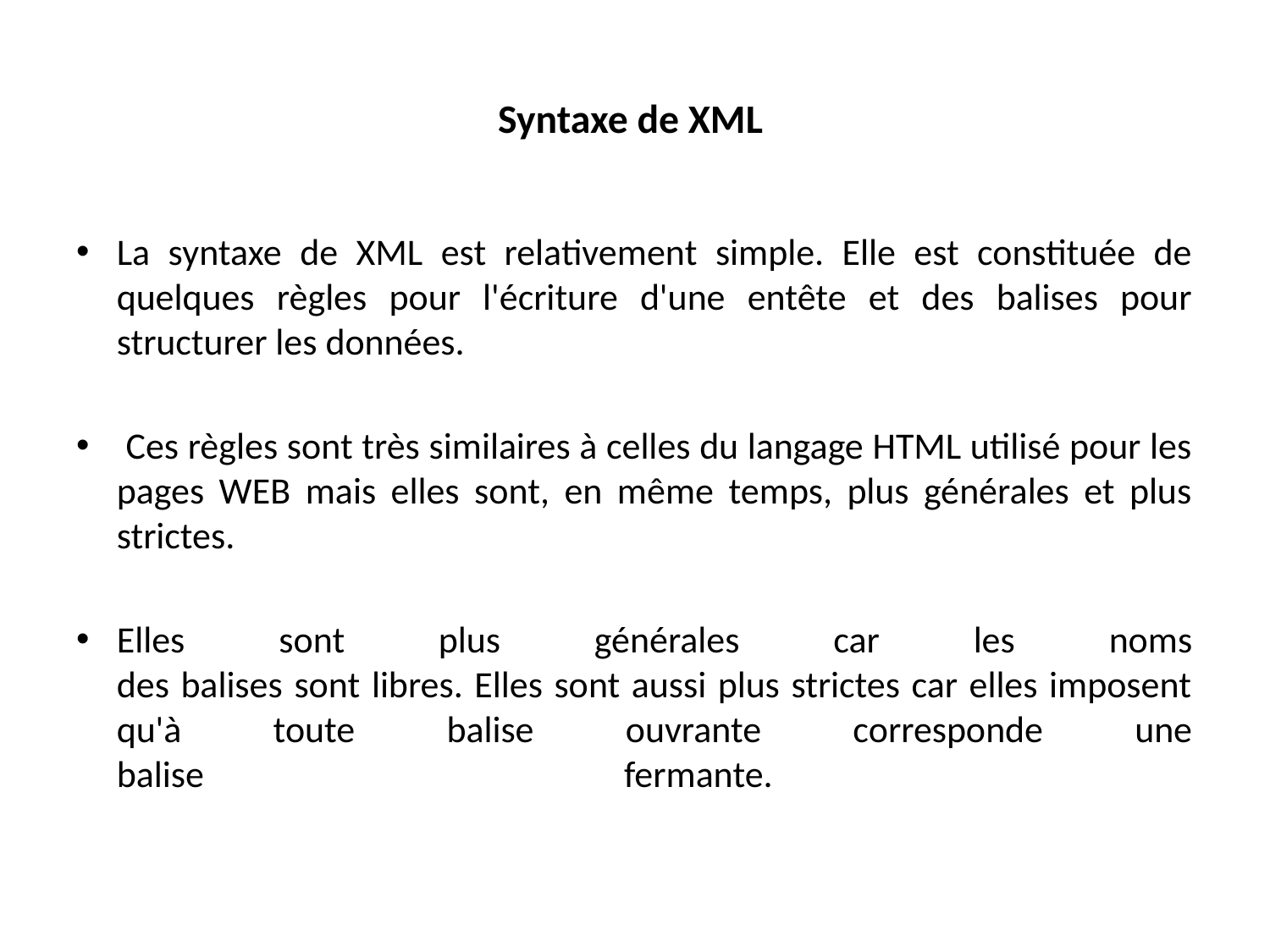

# Syntaxe de XML
La syntaxe de XML est relativement simple. Elle est constituée de quelques règles pour l'écriture d'une entête et des balises pour structurer les données.

 Ces règles sont très similaires à celles du langage HTML utilisé pour les pages WEB mais elles sont, en même temps, plus générales et plus strictes.

Elles sont plus générales car les noms
des balises sont libres. Elles sont aussi plus strictes car elles imposent qu'à toute balise ouvrante corresponde une
balise fermante.